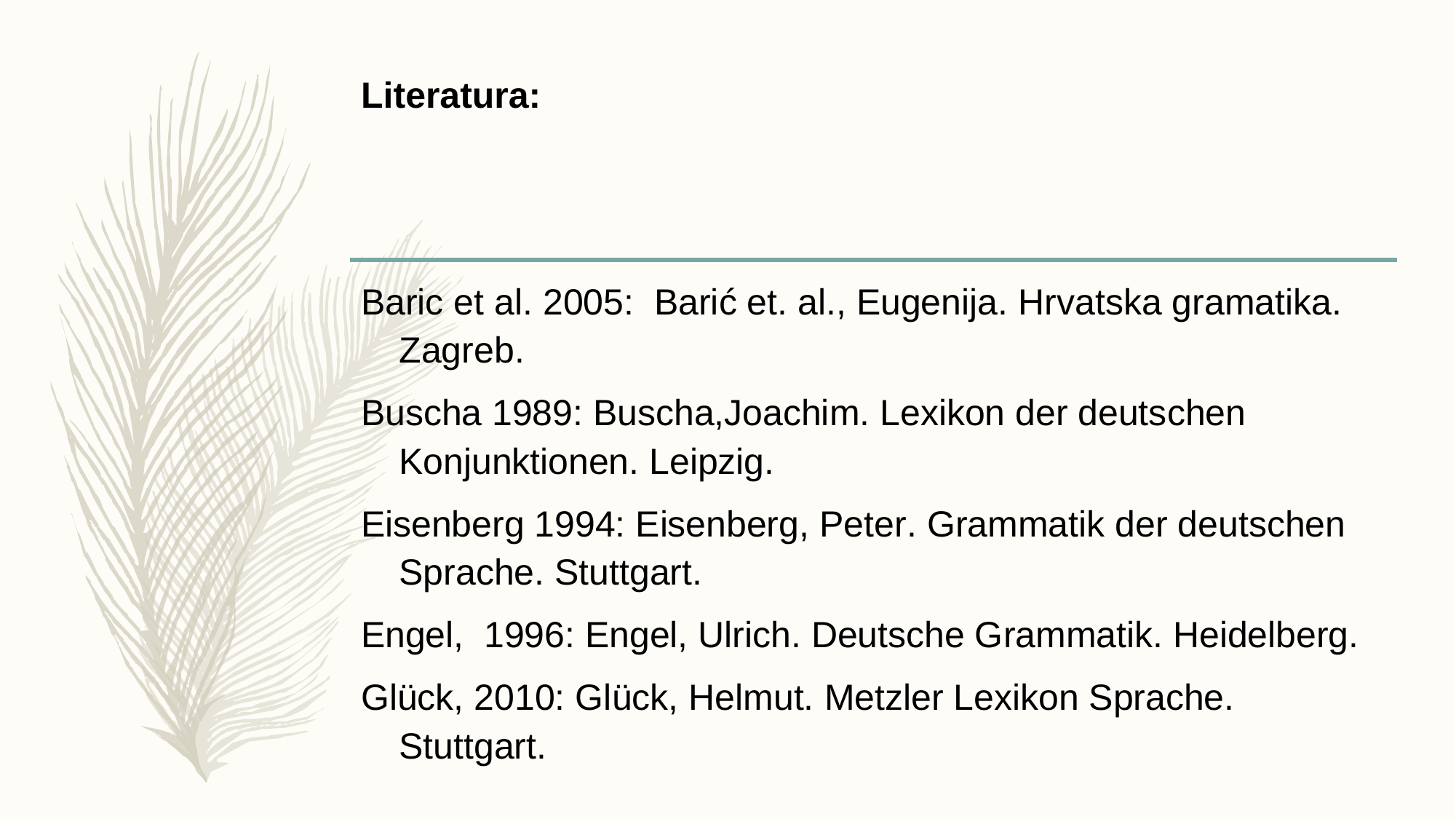

# Literatura:
Baric et al. 2005:  Barić et. al., Eugenija. Hrvatska gramatika. Zagreb.
Buscha 1989: Buscha,Joachim. Lexikon der deutschen Konjunktionen. Leipzig.
Eisenberg 1994: Eisenberg, Peter. Grammatik der deutschen Sprache. Stuttgart.
Engel,  1996: Engel, Ulrich. Deutsche Grammatik. Heidelberg.
Glück, 2010: Glück, Helmut. Metzler Lexikon Sprache. Stuttgart.